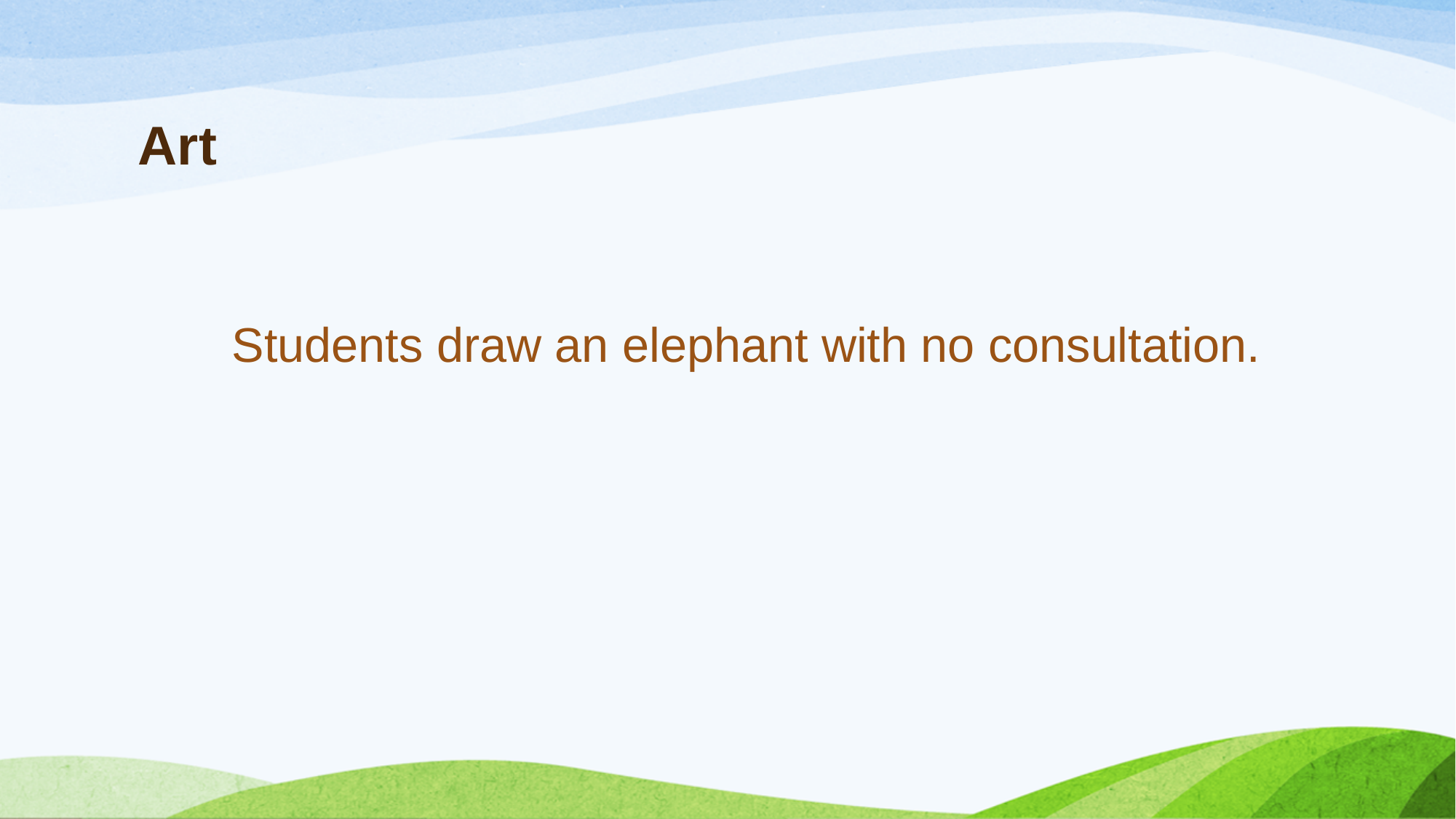

# Art
Students draw an elephant with no consultation.